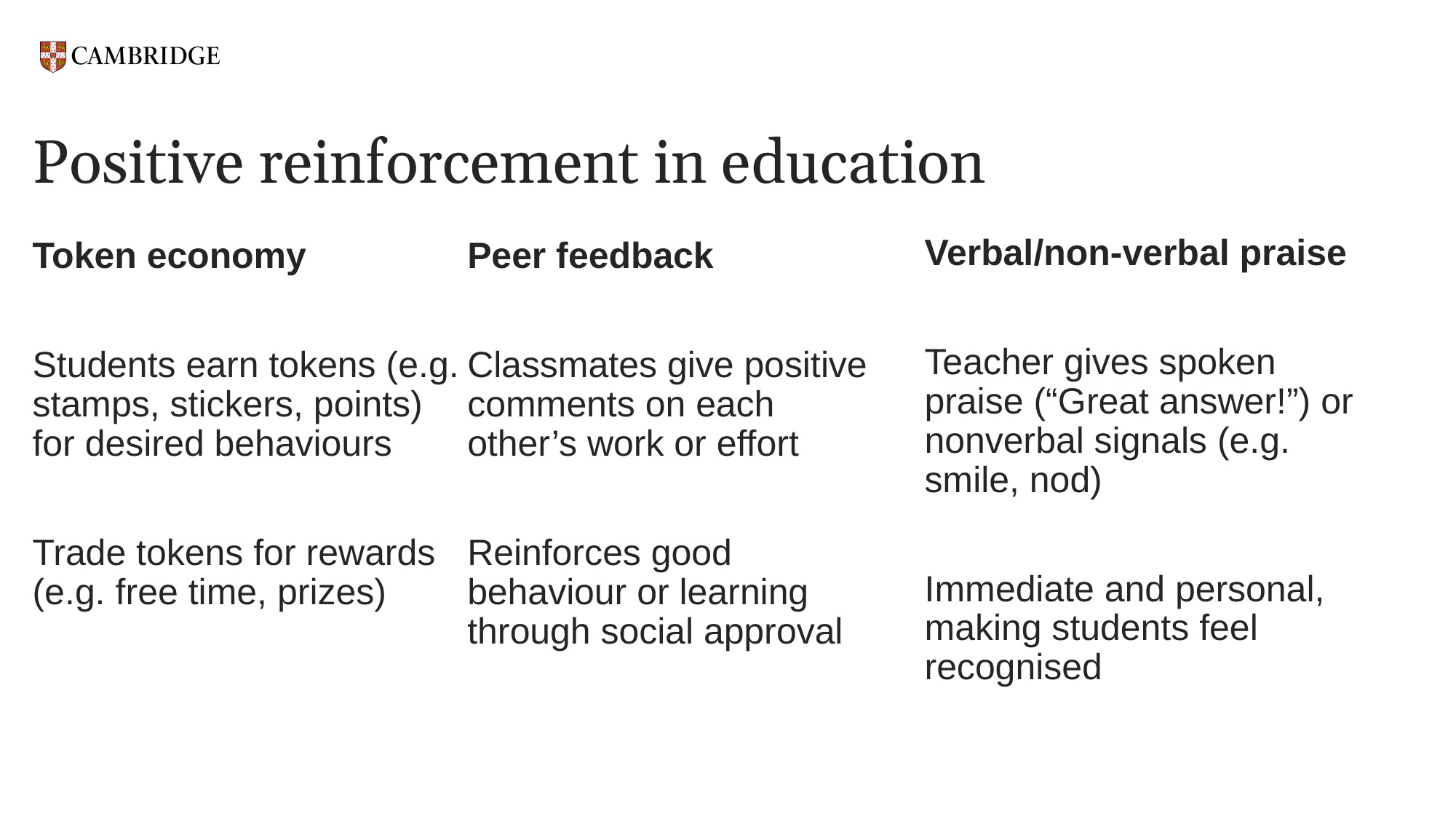

# Positive reinforcement in education
Verbal/non-verbal praise

Teacher gives spoken praise (“Great answer!”) or nonverbal signals (e.g. smile, nod)

Immediate and personal, making students feel recognised
Token economy

Students earn tokens (e.g. stamps, stickers, points) for desired behaviours

Trade tokens for rewards (e.g. free time, prizes)
Peer feedback

Classmates give positive comments on each other’s work or effort

Reinforces good behaviour or learning through social approval